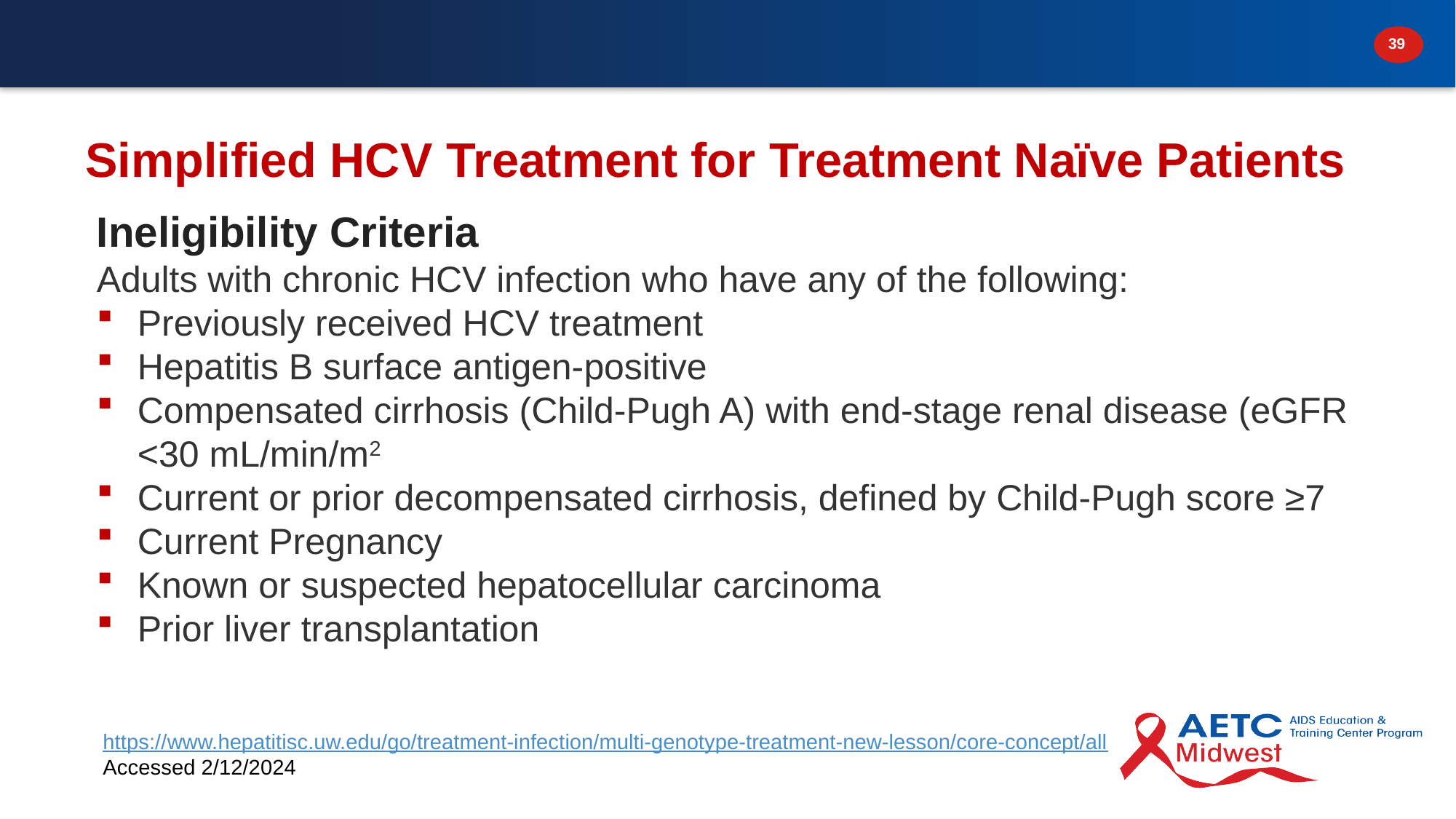

# Simplified HCV Treatment for Treatment Naïve Patients
Ineligibility Criteria
Adults with chronic HCV infection who have any of the following:
Previously received HCV treatment
Hepatitis B surface antigen-positive
Compensated cirrhosis (Child-Pugh A) with end-stage renal disease (eGFR <30 mL/min/m2
Current or prior decompensated cirrhosis, defined by Child-Pugh score ≥7
Current Pregnancy
Known or suspected hepatocellular carcinoma
Prior liver transplantation
https://www.hepatitisc.uw.edu/go/treatment-infection/multi-genotype-treatment-new-lesson/core-concept/all
Accessed 2/12/2024